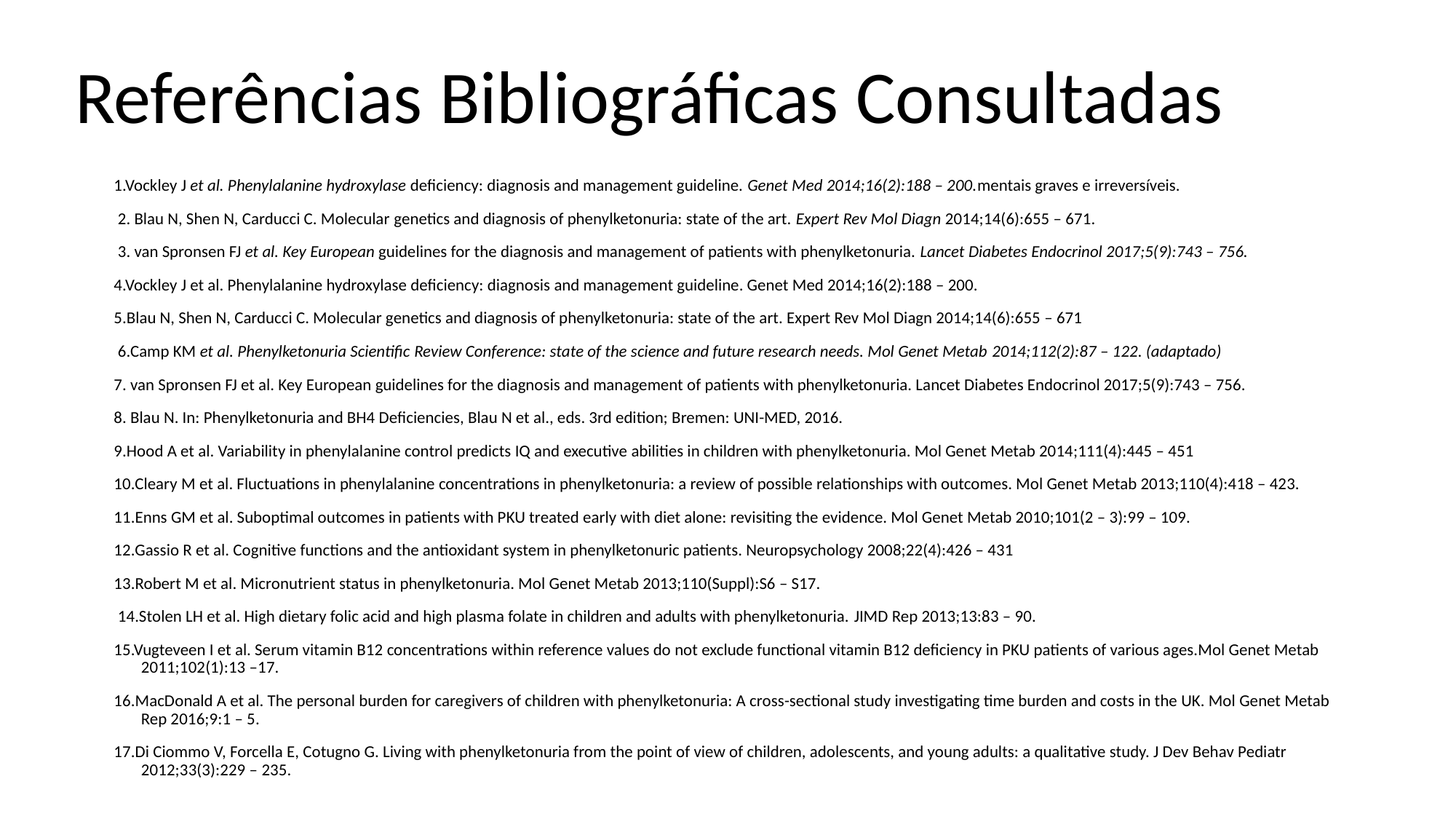

# Referências Bibliográficas Consultadas
1.Vockley J et al. Phenylalanine hydroxylase deficiency: diagnosis and management guideline. Genet Med 2014;16(2):188 – 200.mentais graves e irreversíveis.
 2. Blau N, Shen N, Carducci C. Molecular genetics and diagnosis of phenylketonuria: state of the art. Expert Rev Mol Diagn 2014;14(6):655 – 671.
 3. van Spronsen FJ et al. Key European guidelines for the diagnosis and management of patients with phenylketonuria. Lancet Diabetes Endocrinol 2017;5(9):743 – 756.
4.Vockley J et al. Phenylalanine hydroxylase deficiency: diagnosis and management guideline. Genet Med 2014;16(2):188 – 200.
5.Blau N, Shen N, Carducci C. Molecular genetics and diagnosis of phenylketonuria: state of the art. Expert Rev Mol Diagn 2014;14(6):655 – 671
 6.Camp KM et al. Phenylketonuria Scientific Review Conference: state of the science and future research needs. Mol Genet Metab 2014;112(2):87 – 122. (adaptado)
7. van Spronsen FJ et al. Key European guidelines for the diagnosis and management of patients with phenylketonuria. Lancet Diabetes Endocrinol 2017;5(9):743 – 756.
8. Blau N. In: Phenylketonuria and BH4 Deficiencies, Blau N et al., eds. 3rd edition; Bremen: UNI-MED, 2016.
9.Hood A et al. Variability in phenylalanine control predicts IQ and executive abilities in children with phenylketonuria. Mol Genet Metab 2014;111(4):445 – 451
10.Cleary M et al. Fluctuations in phenylalanine concentrations in phenylketonuria: a review of possible relationships with outcomes. Mol Genet Metab 2013;110(4):418 – 423.
11.Enns GM et al. Suboptimal outcomes in patients with PKU treated early with diet alone: revisiting the evidence. Mol Genet Metab 2010;101(2 – 3):99 – 109.
12.Gassio R et al. Cognitive functions and the antioxidant system in phenylketonuric patients. Neuropsychology 2008;22(4):426 – 431
13.Robert M et al. Micronutrient status in phenylketonuria. Mol Genet Metab 2013;110(Suppl):S6 – S17.
 14.Stolen LH et al. High dietary folic acid and high plasma folate in children and adults with phenylketonuria. JIMD Rep 2013;13:83 – 90.
15.Vugteveen I et al. Serum vitamin B12 concentrations within reference values do not exclude functional vitamin B12 deficiency in PKU patients of various ages.Mol Genet Metab 2011;102(1):13 –17.
16.MacDonald A et al. The personal burden for caregivers of children with phenylketonuria: A cross-sectional study investigating time burden and costs in the UK. Mol Genet Metab Rep 2016;9:1 – 5.
17.Di Ciommo V, Forcella E, Cotugno G. Living with phenylketonuria from the point of view of children, adolescents, and young adults: a qualitative study. J Dev Behav Pediatr 2012;33(3):229 – 235.